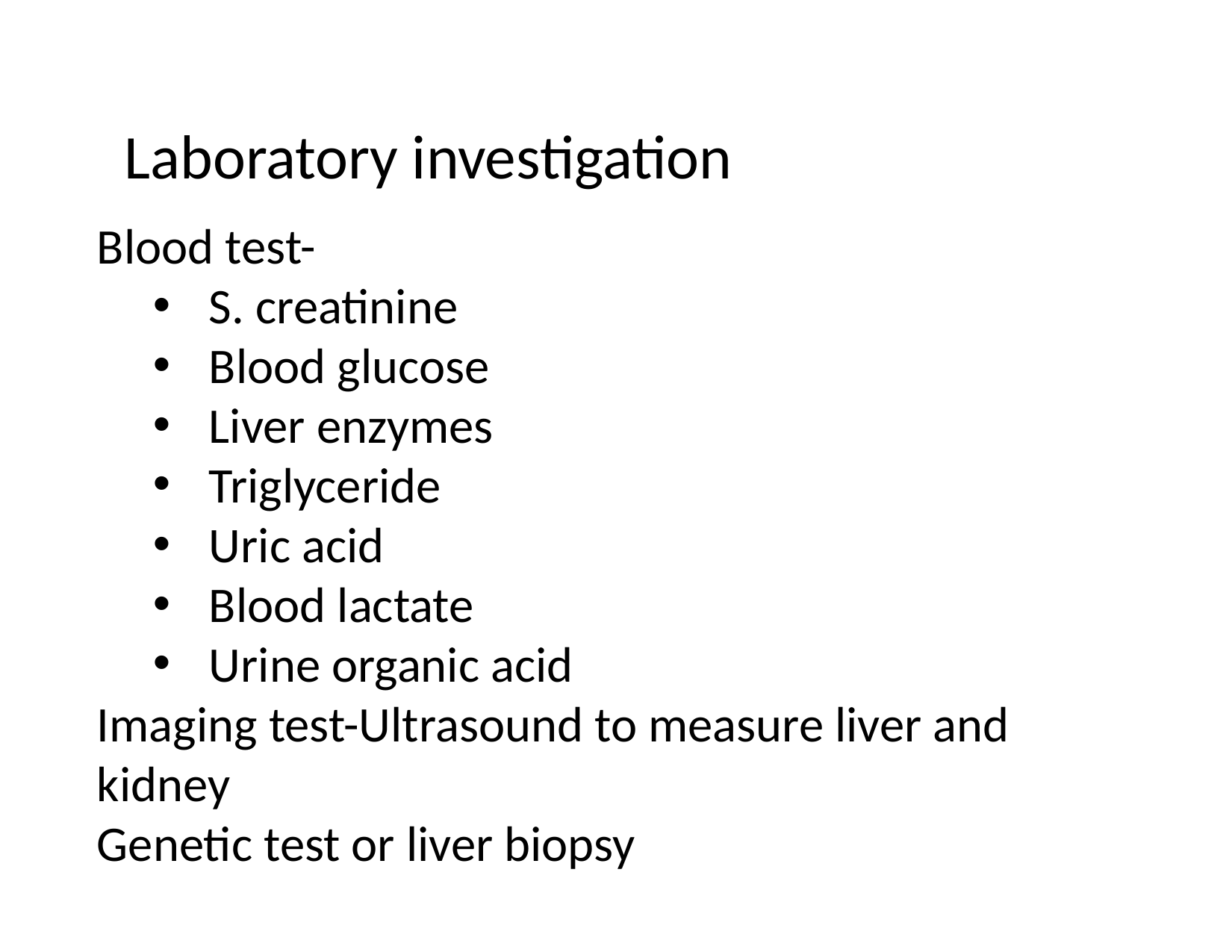

# Laboratory investigation
Blood test-
S. creatinine
Blood glucose
Liver enzymes
Triglyceride
Uric acid
Blood lactate
Urine organic acid
Imaging test-Ultrasound to measure liver and kidney
Genetic test or liver biopsy